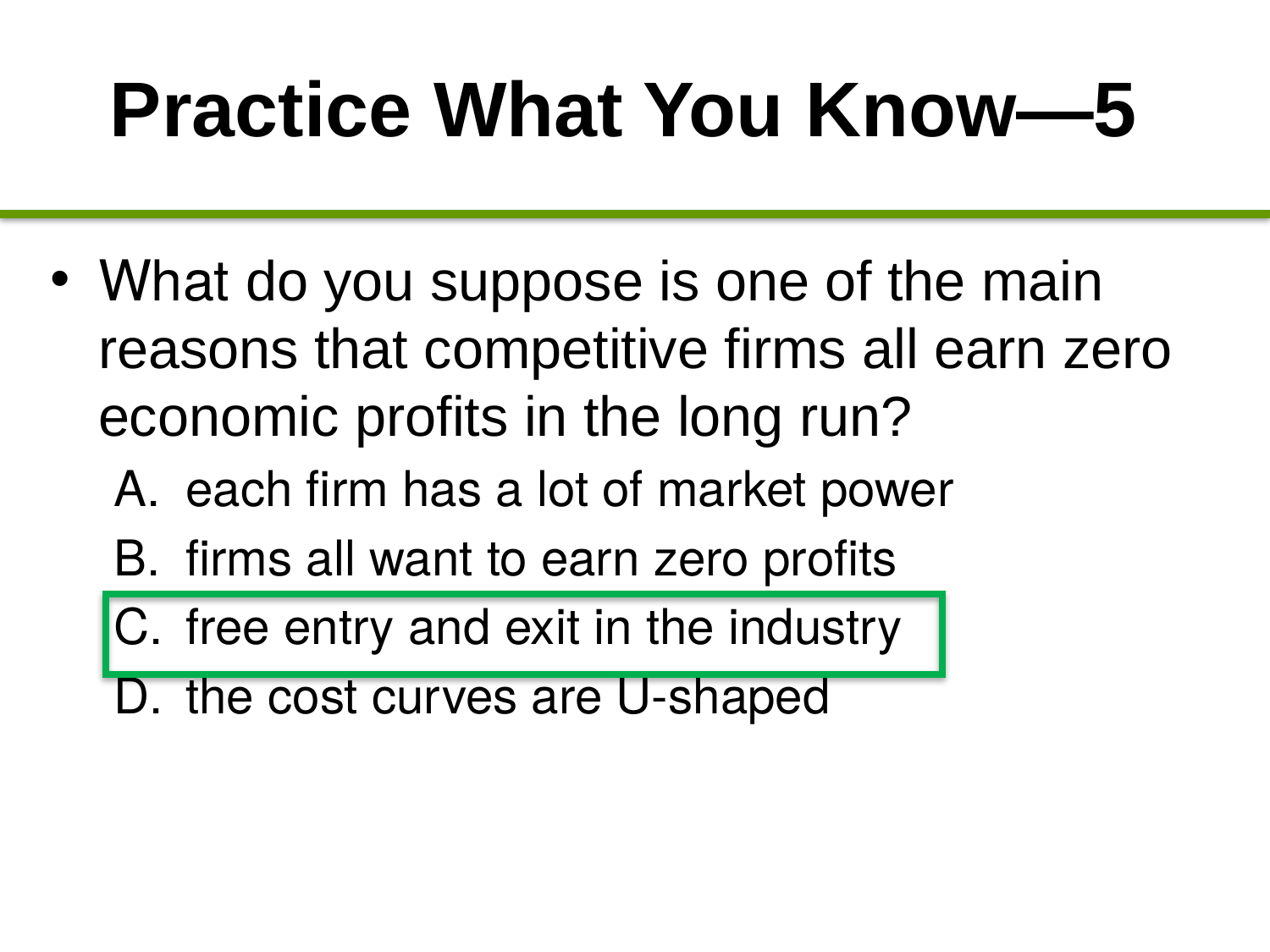

Practice What You Know—5
What do you suppose is one of the main reasons that competitive firms all earn zero economic profits in the long run?
each firm has a lot of market power
firms all want to earn zero profits
free entry and exit in the industry
the cost curves are U-shaped